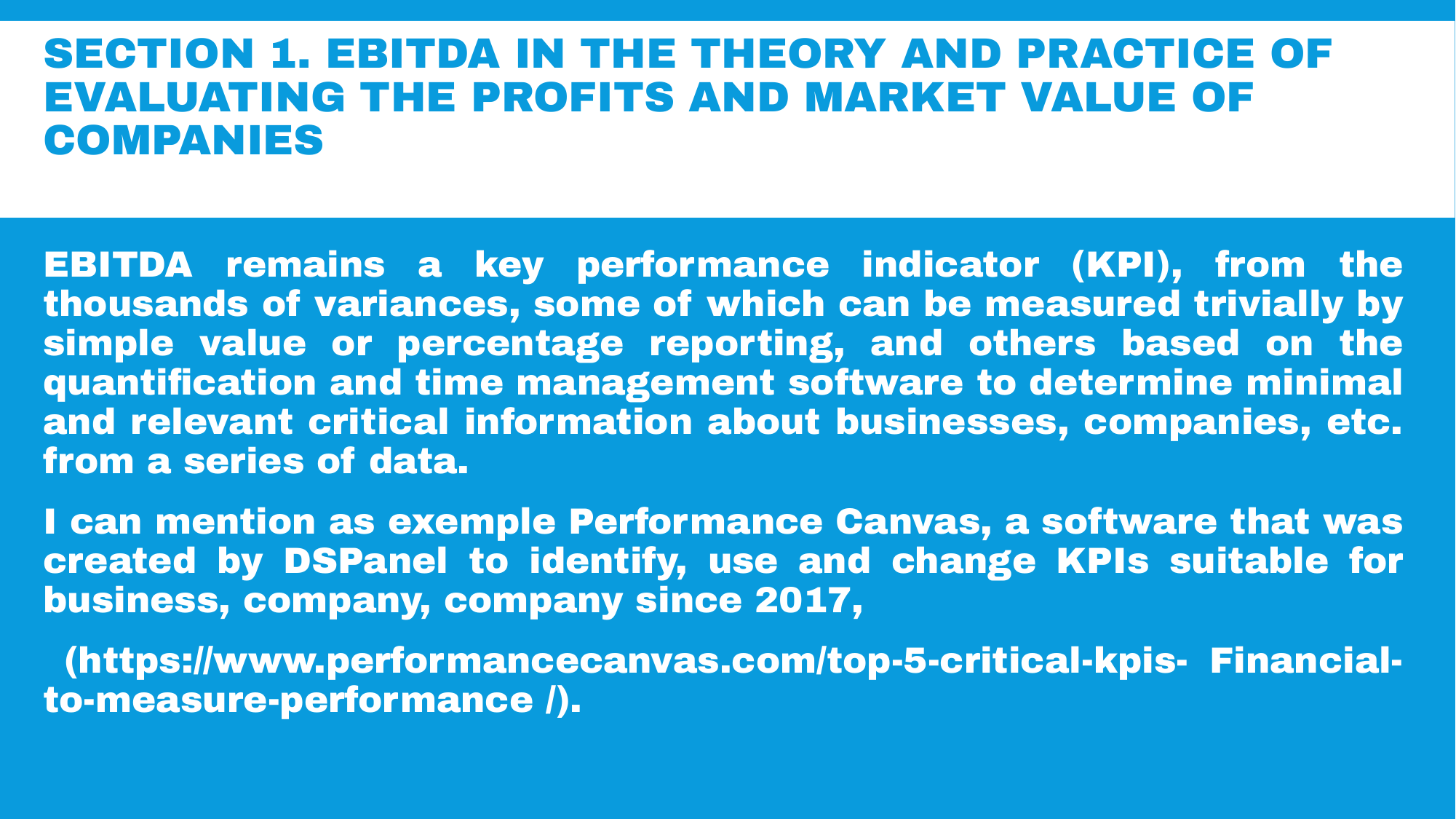

# SECTION 1. EBITDA IN THE THEORY AND PRACTICE OF EVALUATING THE PROFITS AND MARKET VALUE OF COMPANIES
EBITDA remains a key performance indicator (KPI), from the thousands of variances, some of which can be measured trivially by simple value or percentage reporting, and others based on the quantification and time management software to determine minimal and relevant critical information about businesses, companies, etc. from a series of data.
I can mention as exemple Performance Canvas, a software that was created by DSPanel to identify, use and change KPIs suitable for business, company, company since 2017,
 (https://www.performancecanvas.com/top-5-critical-kpis- Financial-to-measure-performance /).